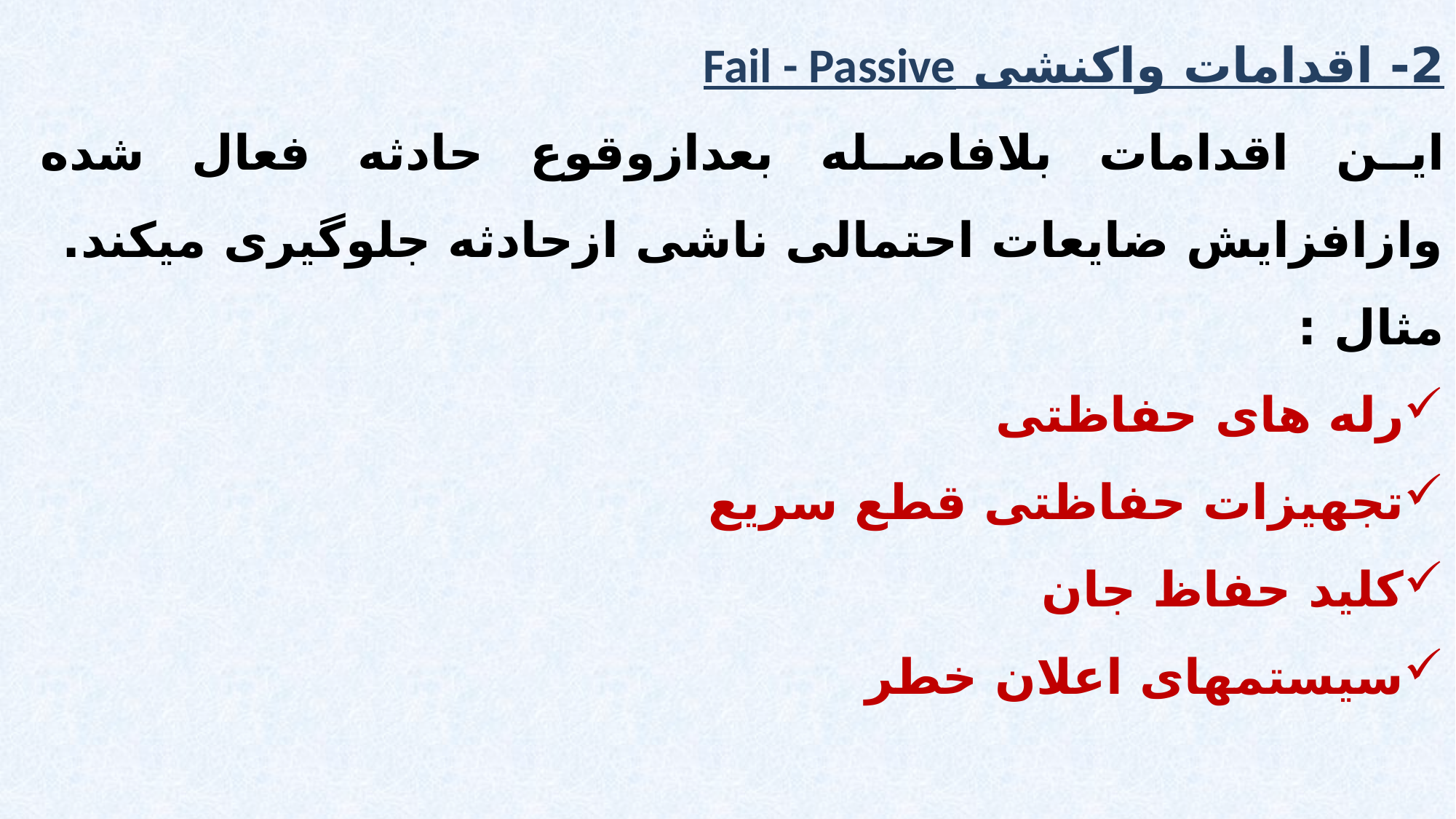

2- اقدامات واکنشی Fail - Passive
این اقدامات بلافاصله بعدازوقوع حادثه فعال شده وازافزایش ضایعات احتمالی ناشی ازحادثه جلوگیری میکند.
مثال :
رله های حفاظتی
تجهیزات حفاظتی قطع سریع
کلید حفاظ جان
سیستمهای اعلان خطر